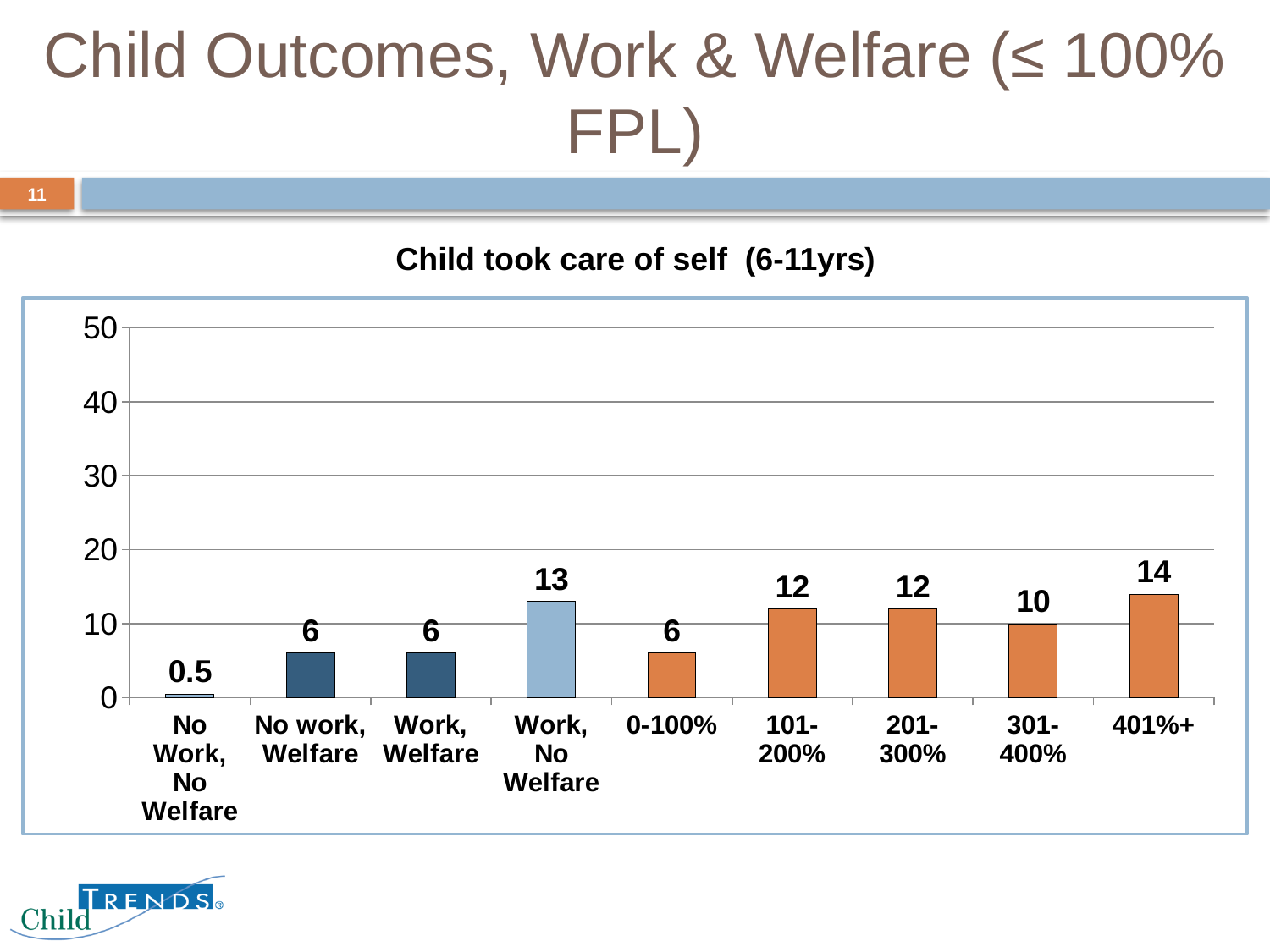

Child Outcomes, Work & Welfare (≤ 100% FPL)
11
Child took care of self  (6-11yrs)

### Chart

| Category | Column1 |
|---|---|
| No Work, No Welfare | 0.5 |
| No work, Welfare | 6.0 |
| Work, Welfare | 6.0 |
| Work, No Welfare | 13.0 |
| 0-100% | 6.0 |
| 101-200% | 12.0 |
| 201-300% | 12.0 |
| 301-400% | 10.0 |
| 401%+ | 14.0 |